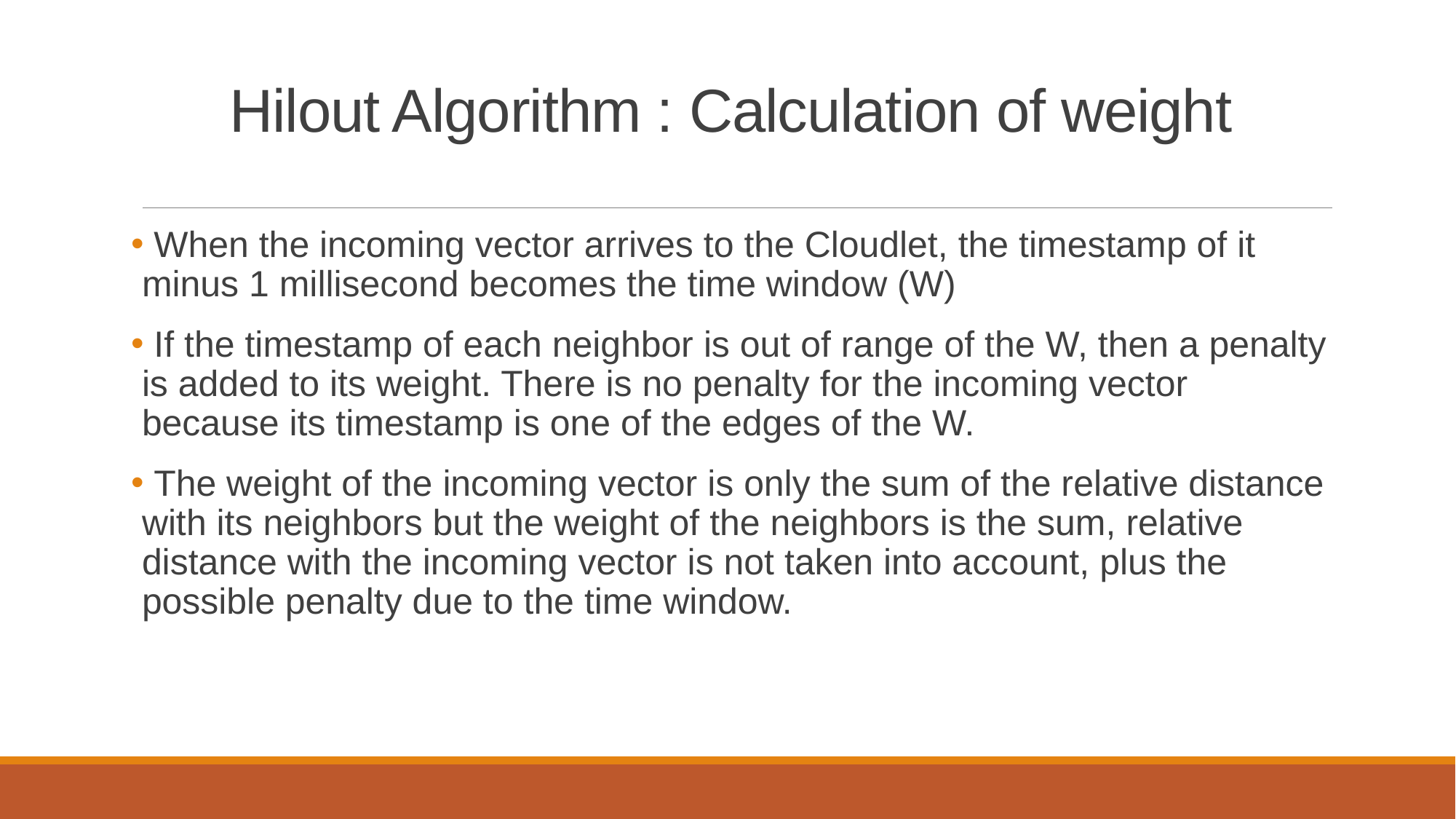

# Hilout Algorithm : Calculation of weight
 When the incoming vector arrives to the Cloudlet, the timestamp of it minus 1 millisecond becomes the time window (W)
 If the timestamp of each neighbor is out of range of the W, then a penalty is added to its weight. There is no penalty for the incoming vector because its timestamp is one of the edges of the W.
 The weight of the incoming vector is only the sum of the relative distance with its neighbors but the weight of the neighbors is the sum, relative distance with the incoming vector is not taken into account, plus the possible penalty due to the time window.